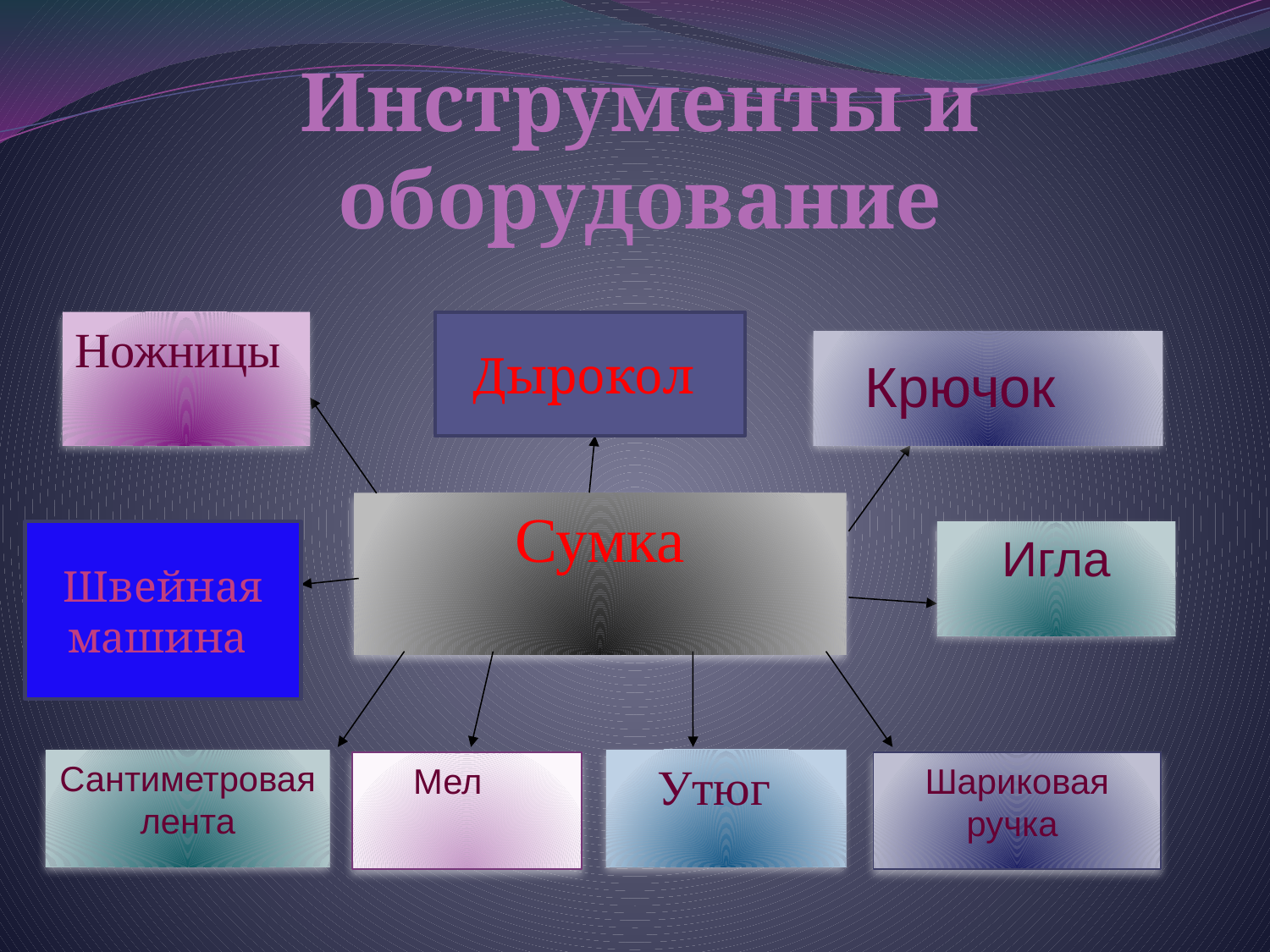

# Инструменты и оборудование
Ножницы
  Крючок

Сумка
Игла

Утюг
Сантиметровая лента
     Мел
Шариковая ручка
Дырокол
Швейная машина